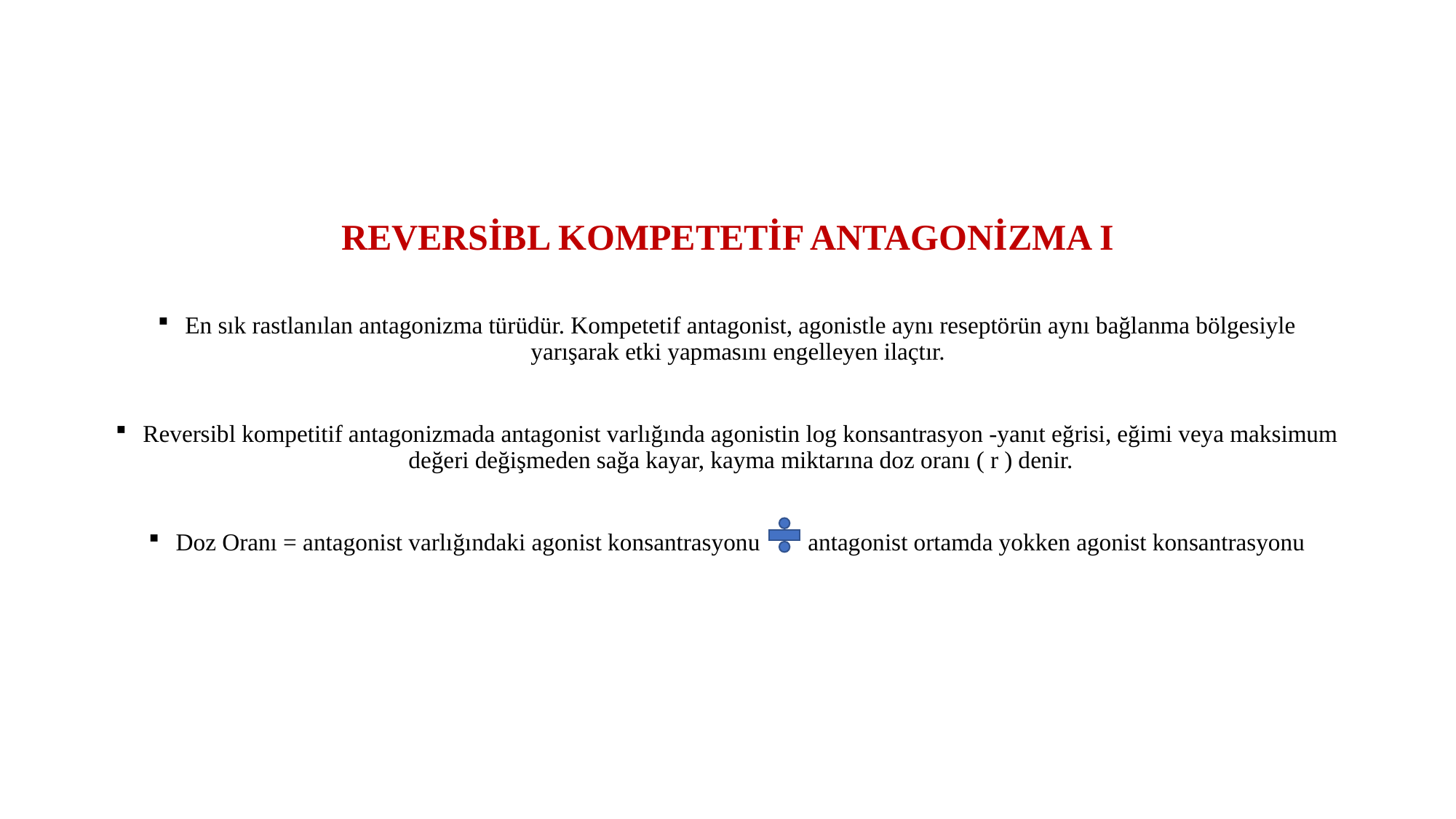

# REVERSİBL KOMPETETİF ANTAGONİZMA I
En sık rastlanılan antagonizma türüdür. Kompetetif antagonist, agonistle aynı reseptörün aynı bağlanma bölgesiyle yarışarak etki yapmasını engelleyen ilaçtır.

Reversibl kompetitif antagonizmada antagonist varlığında agonistin log konsantrasyon -yanıt eğrisi, eğimi veya maksimum değeri değişmeden sağa kayar, kayma miktarına doz oranı ( r ) denir.

Doz Oranı = antagonist varlığındaki agonist konsantrasyonu        antagonist ortamda yokken agonist konsantrasyonu